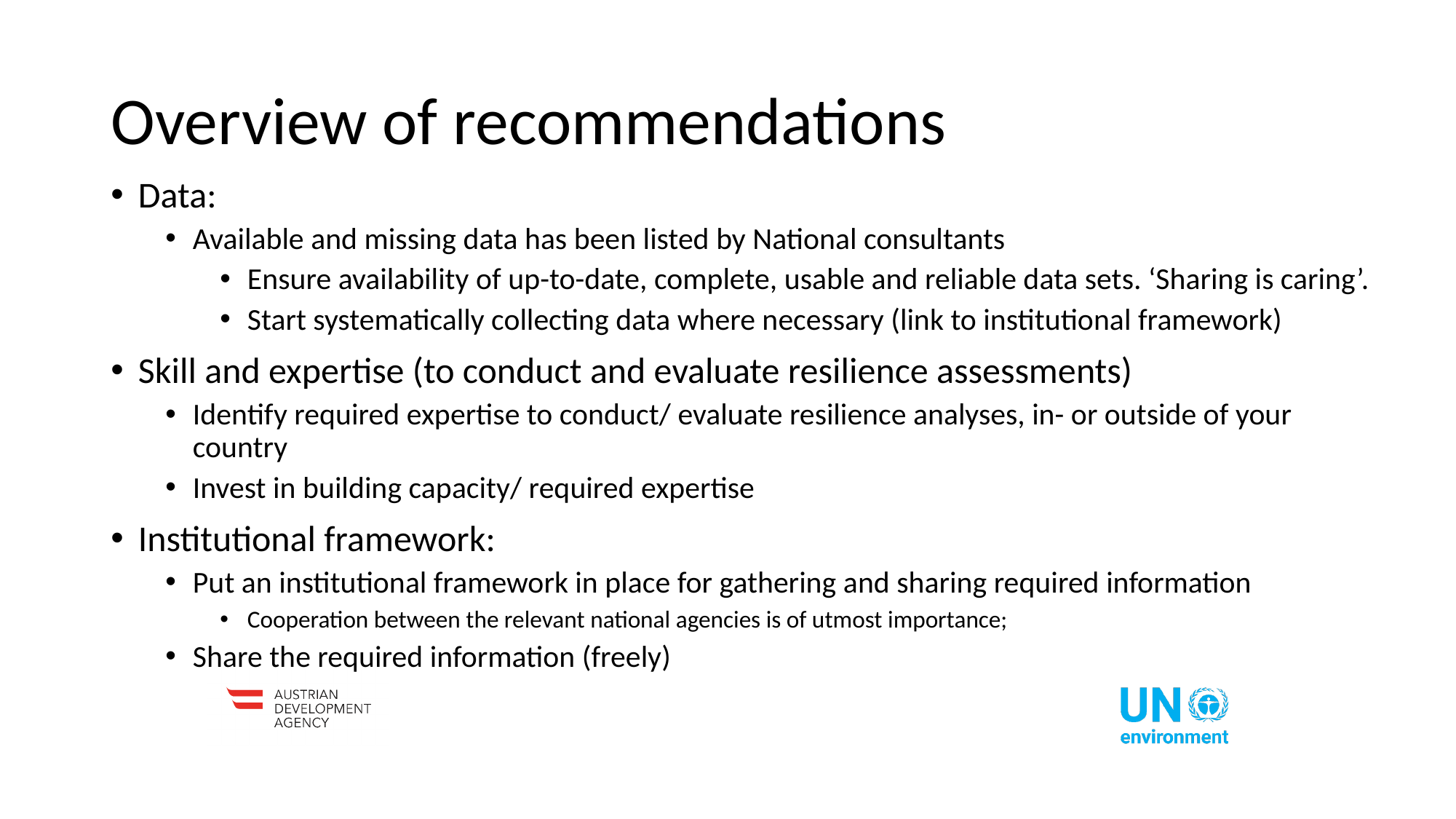

# Overview of recommendations
Data:
Available and missing data has been listed by National consultants
Ensure availability of up-to-date, complete, usable and reliable data sets. ‘Sharing is caring’.
Start systematically collecting data where necessary (link to institutional framework)
Skill and expertise (to conduct and evaluate resilience assessments)
Identify required expertise to conduct/ evaluate resilience analyses, in- or outside of your country
Invest in building capacity/ required expertise
Institutional framework:
Put an institutional framework in place for gathering and sharing required information
Cooperation between the relevant national agencies is of utmost importance;
Share the required information (freely)